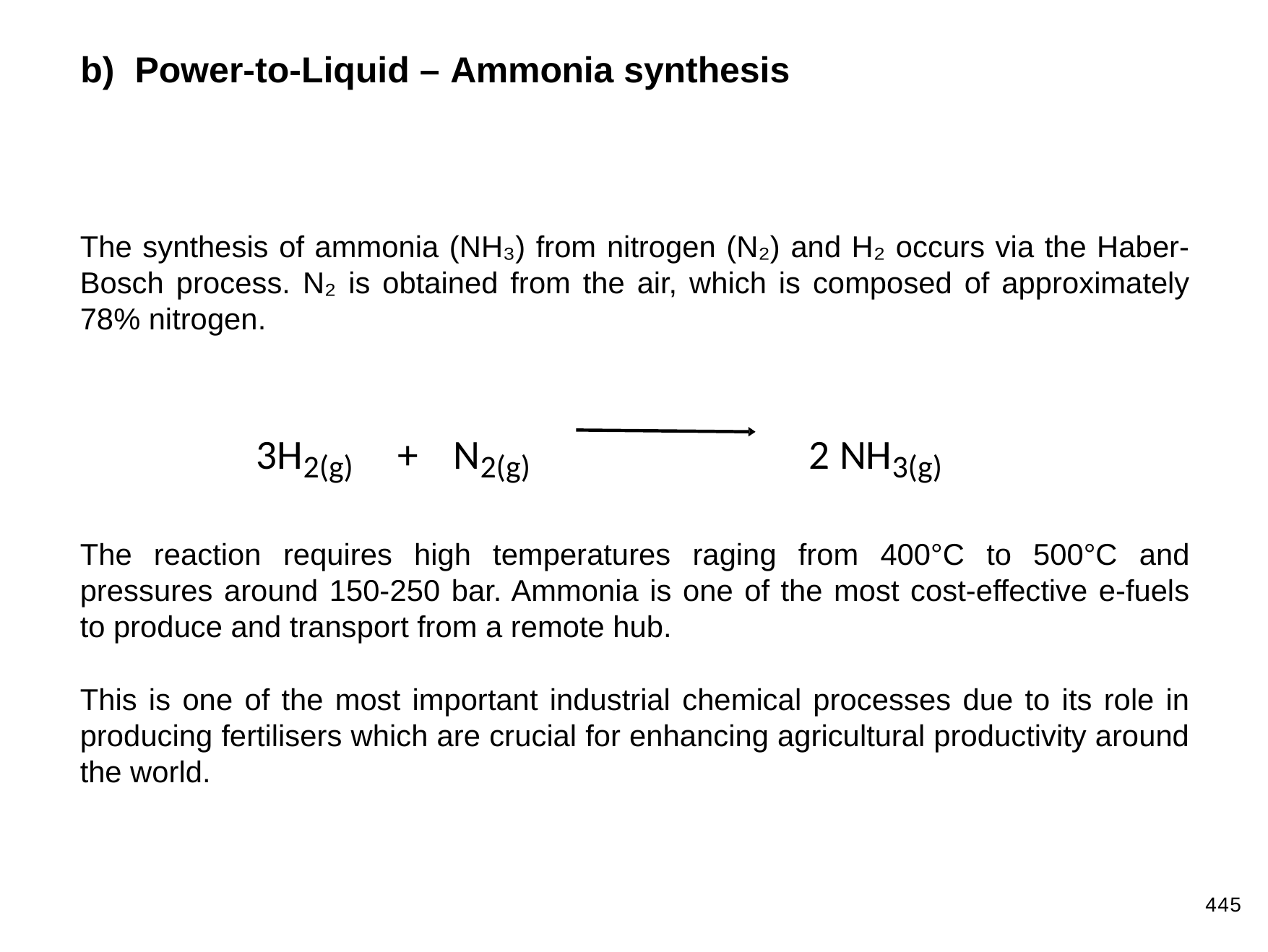

b)  Power-to-Liquid – Ammonia synthesis
The synthesis of ammonia (NH₃) from nitrogen (N₂) and H₂ occurs via the Haber-Bosch process. N₂ is obtained from the air, which is composed of approximately 78% nitrogen.
3H2(g)	+	N2(g)
2 NH3(g)

The reaction requires high temperatures raging from 400°C to 500°C and pressures around 150-250 bar. Ammonia is one of the most cost-effective e-fuels to produce and transport from a remote hub.

This is one of the most important industrial chemical processes due to its role in producing fertilisers which are crucial for enhancing agricultural productivity around the world.
445